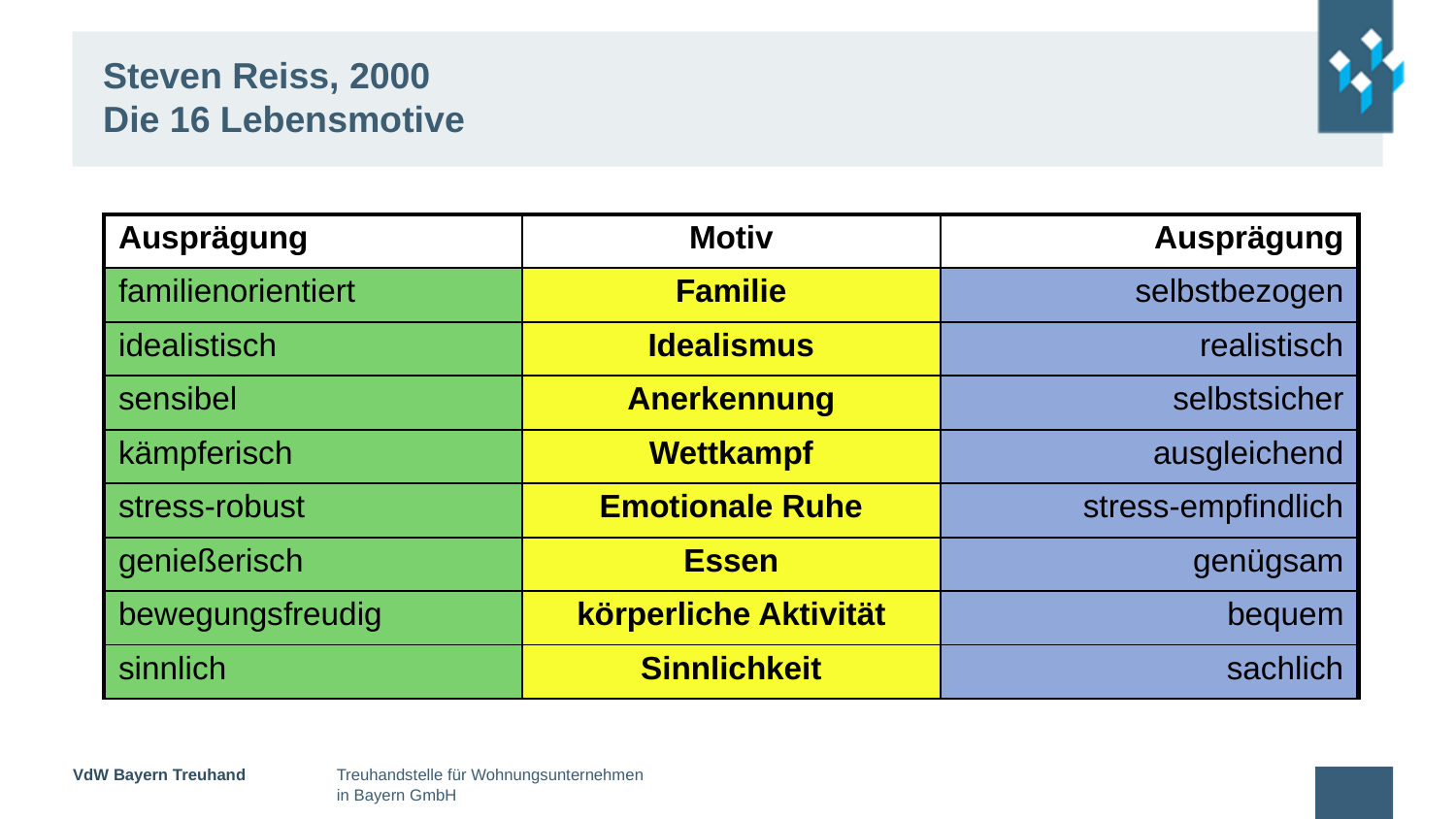

#
Steven Reiss, 2000
Die 16 Lebensmotive
| Ausprägung | Motiv | Ausprägung |
| --- | --- | --- |
| familienorientiert | Familie | selbstbezogen |
| idealistisch | Idealismus | realistisch |
| sensibel | Anerkennung | selbstsicher |
| kämpferisch | Wettkampf | ausgleichend |
| stress-robust | Emotionale Ruhe | stress-empfindlich |
| genießerisch | Essen | genügsam |
| bewegungsfreudig | körperliche Aktivität | bequem |
| sinnlich | Sinnlichkeit | sachlich |